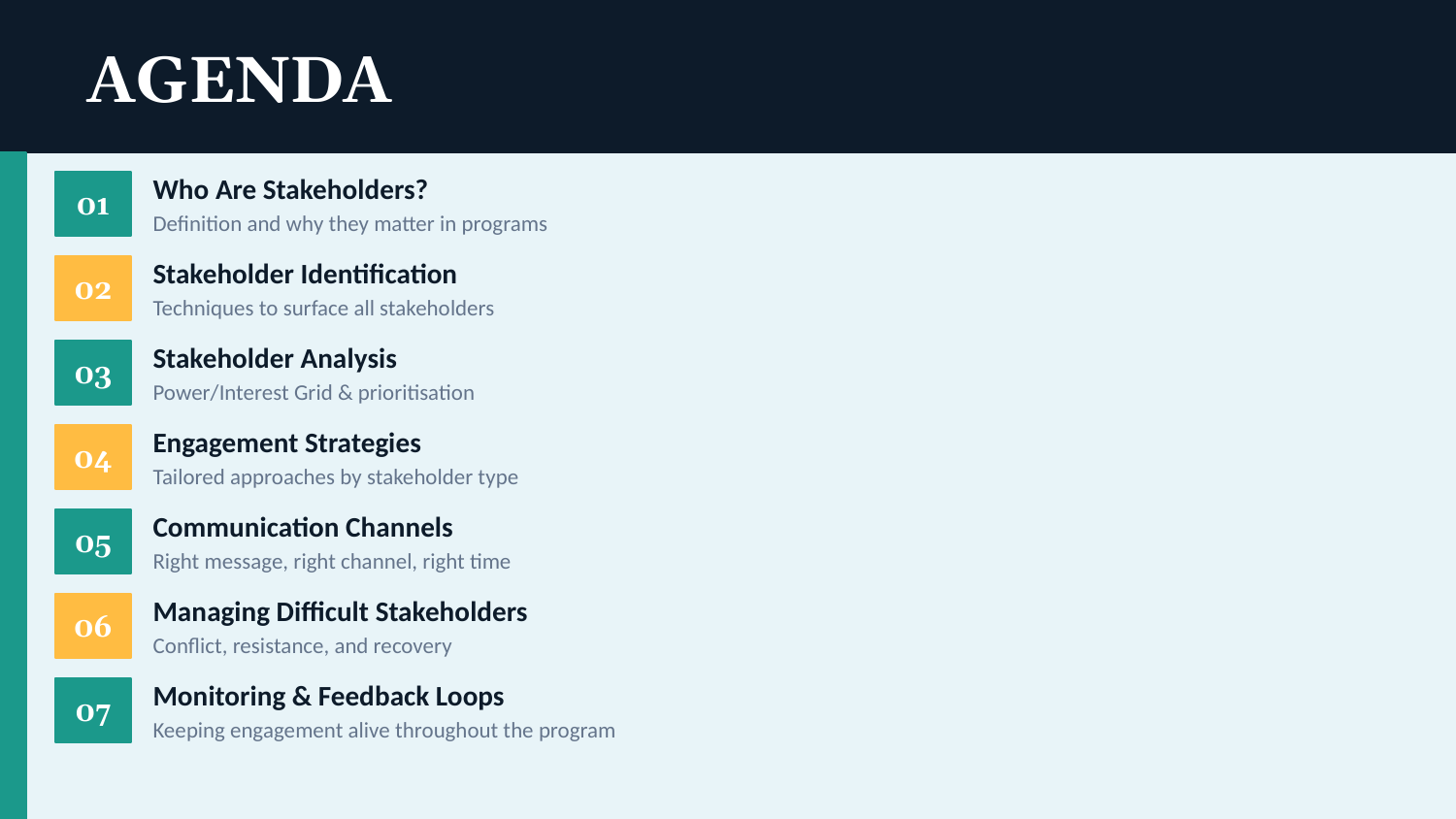

AGENDA

Who Are Stakeholders?

01
Definition and why they matter in programs
Stakeholder Identification

02
Techniques to surface all stakeholders
Stakeholder Analysis

03
Power/Interest Grid & prioritisation
Engagement Strategies

04
Tailored approaches by stakeholder type
Communication Channels

05
Right message, right channel, right time
Managing Difficult Stakeholders

06
Conflict, resistance, and recovery
Monitoring & Feedback Loops

07
Keeping engagement alive throughout the program